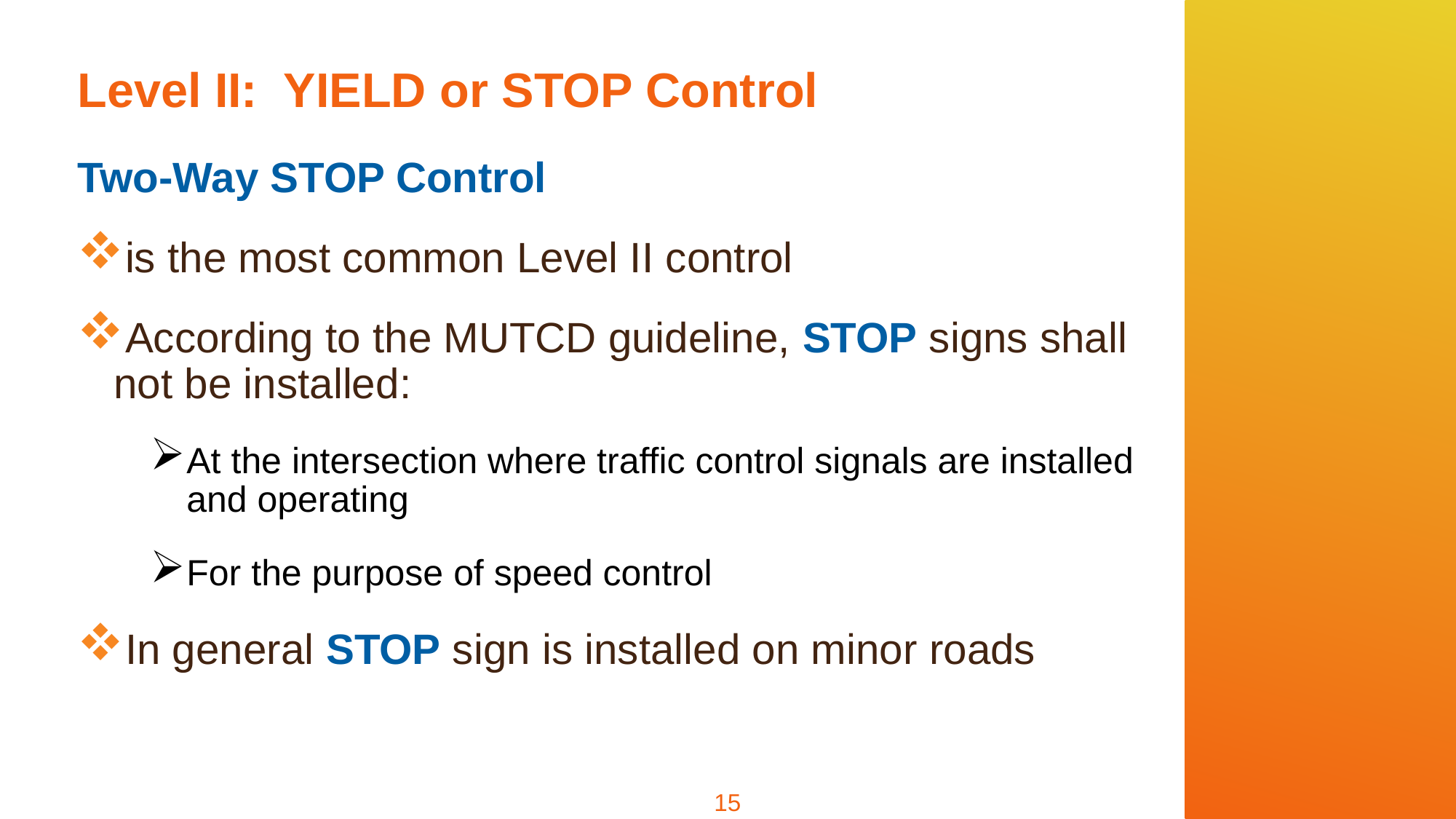

# Level II:  YIELD or STOP Control
Two-Way STOP Control
is the most common Level II control
According to the MUTCD guideline, STOP signs shall not be installed:
At the intersection where traffic control signals are installed and operating
For the purpose of speed control
In general STOP sign is installed on minor roads